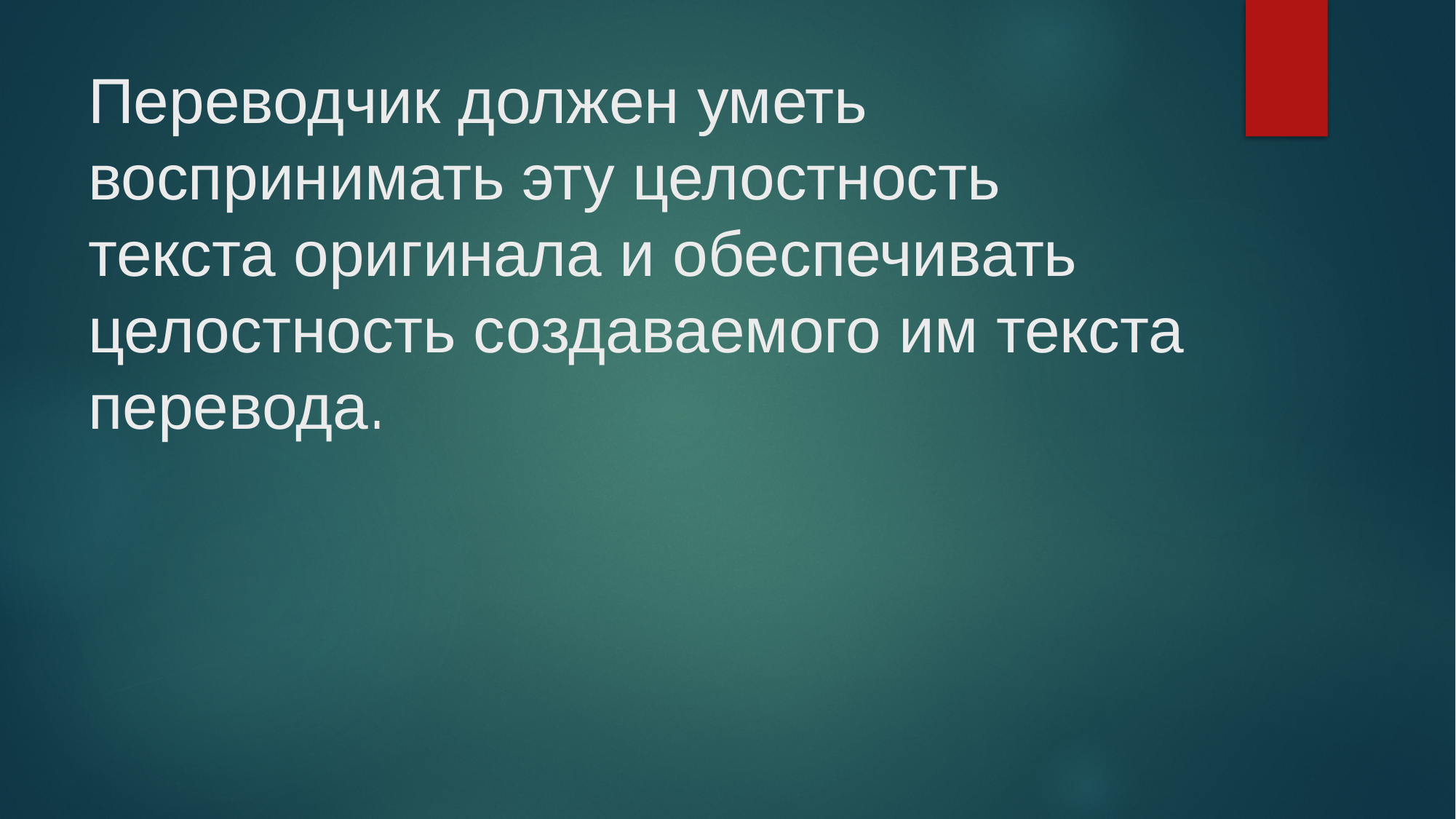

# Переводчик должен уметь воспринимать эту целостность текста оригинала и обеспечивать целостность создаваемого им текста перевода.